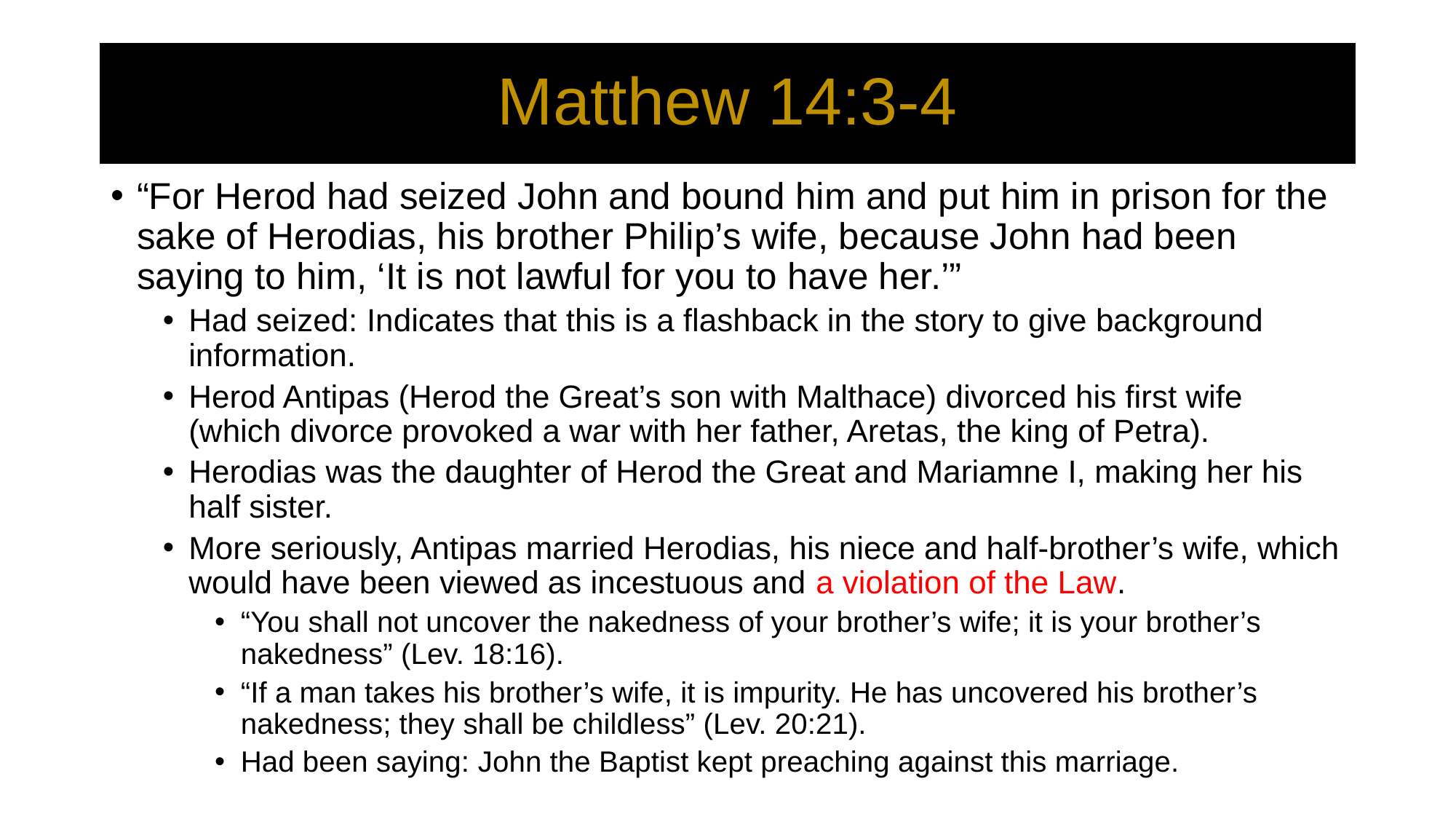

# Matthew 14:3-4
“For Herod had seized John and bound him and put him in prison for the sake of Herodias, his brother Philip’s wife, because John had been saying to him, ‘It is not lawful for you to have her.’”
Had seized: Indicates that this is a flashback in the story to give background information.
Herod Antipas (Herod the Great’s son with Malthace) divorced his first wife (which divorce provoked a war with her father, Aretas, the king of Petra).
Herodias was the daughter of Herod the Great and Mariamne I, making her his half sister.
More seriously, Antipas married Herodias, his niece and half-brother’s wife, which would have been viewed as incestuous and a violation of the Law.
“You shall not uncover the nakedness of your brother’s wife; it is your brother’s nakedness” (Lev. 18:16).
“If a man takes his brother’s wife, it is impurity. He has uncovered his brother’s nakedness; they shall be childless” (Lev. 20:21).
Had been saying: John the Baptist kept preaching against this marriage.